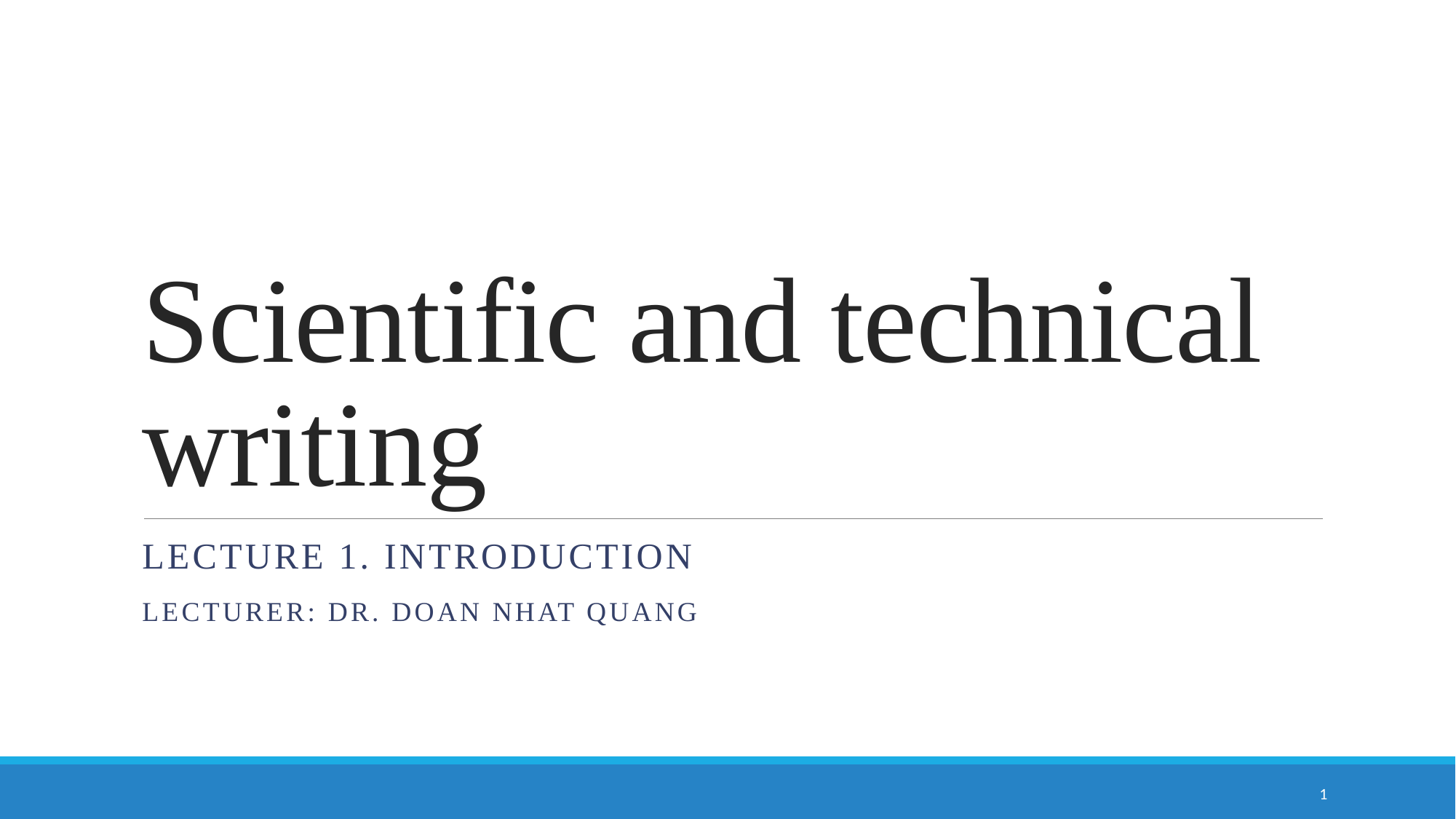

# Scientific and technical writing
Lecture 1. Introduction
Lecturer: Dr. Doan Nhat Quang
1